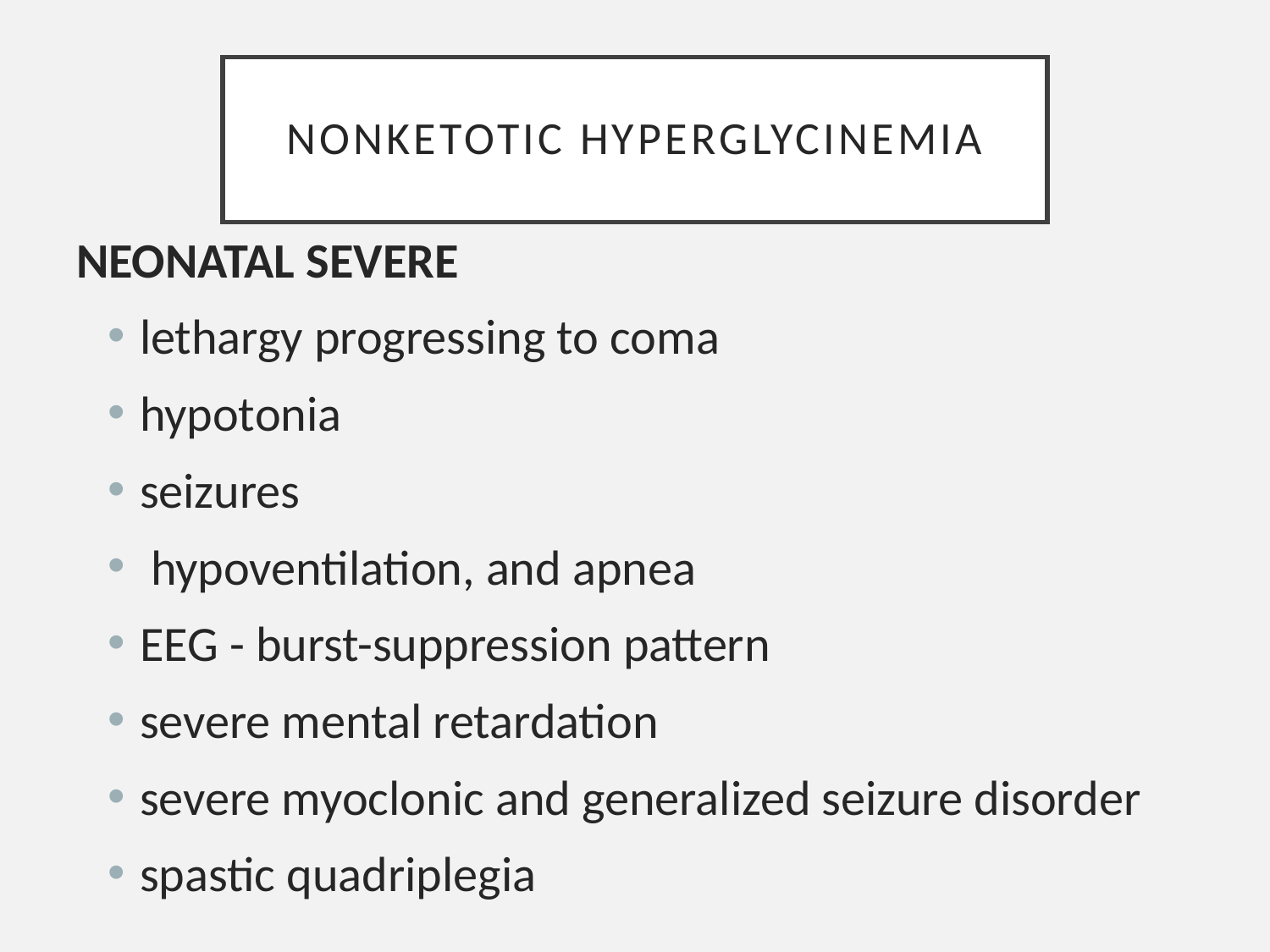

# NONKETOTIC HYPERGLYCINEMIA
NEONATAL SEVERE
lethargy progressing to coma
hypotonia
seizures
 hypoventilation, and apnea
EEG - burst-suppression pattern
severe mental retardation
severe myoclonic and generalized seizure disorder
spastic quadriplegia